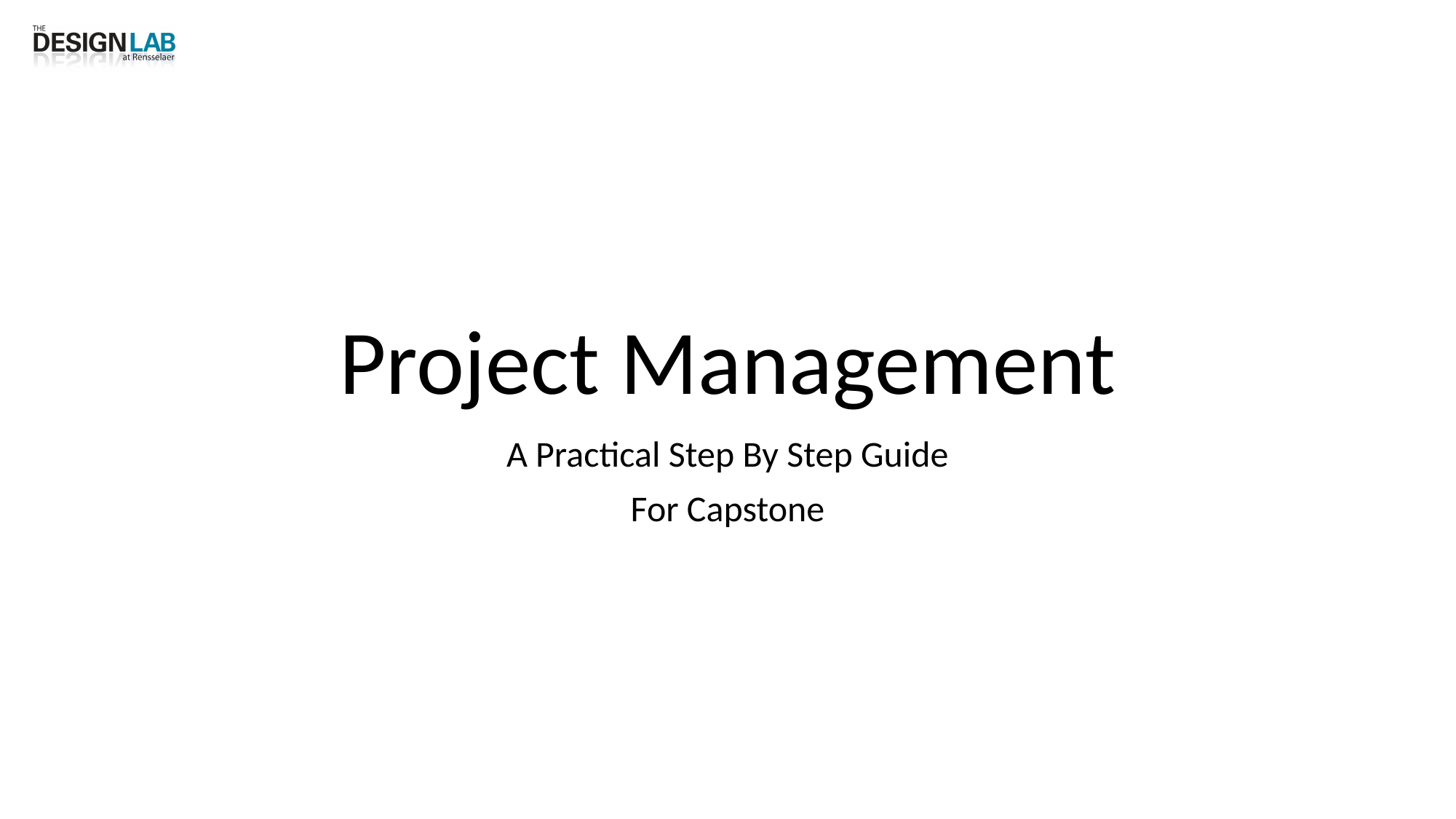

# Project Management
A Practical Step By Step Guide
For Capstone